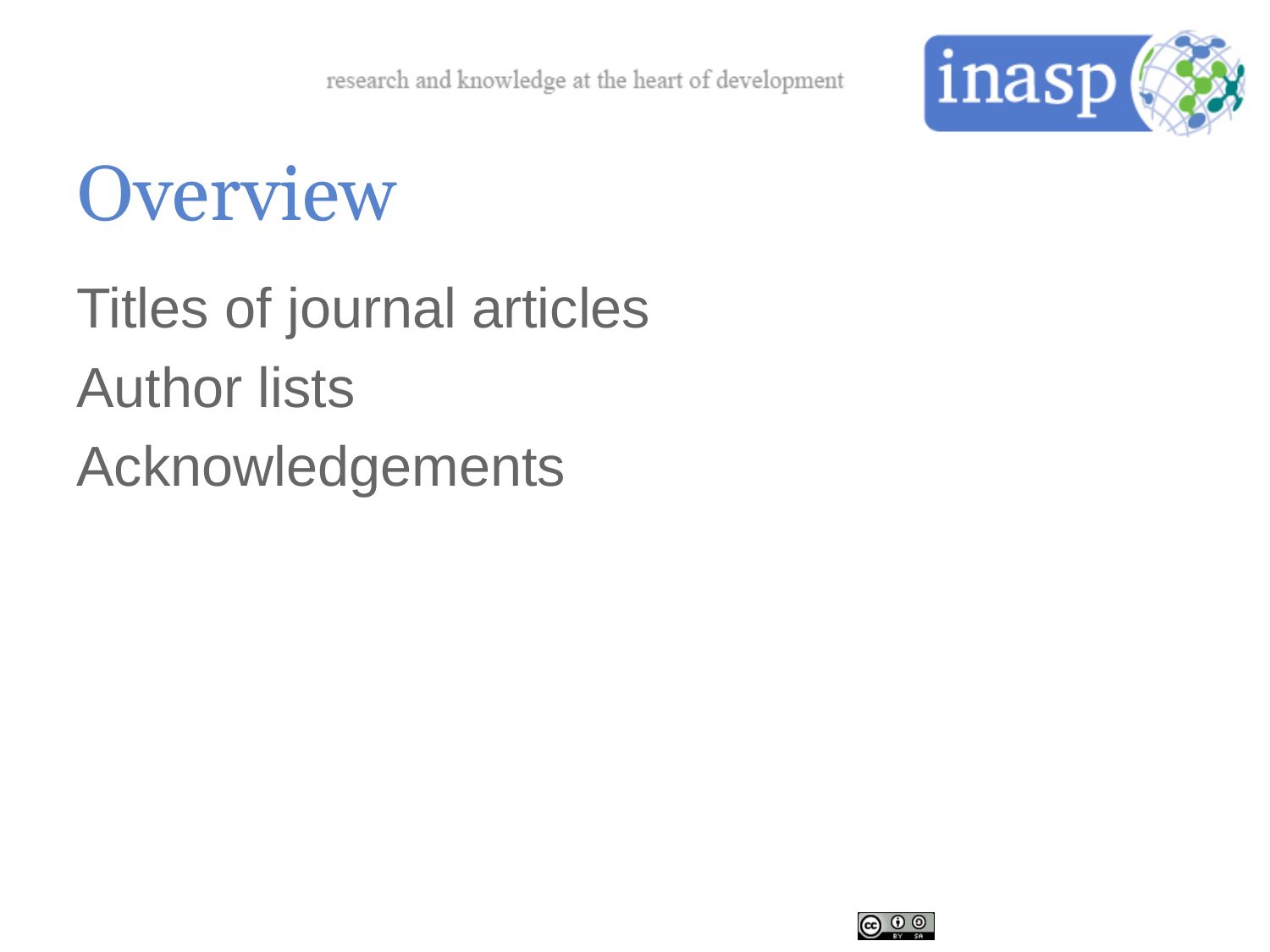

# Overview
Titles of journal articles
Author lists
Acknowledgements